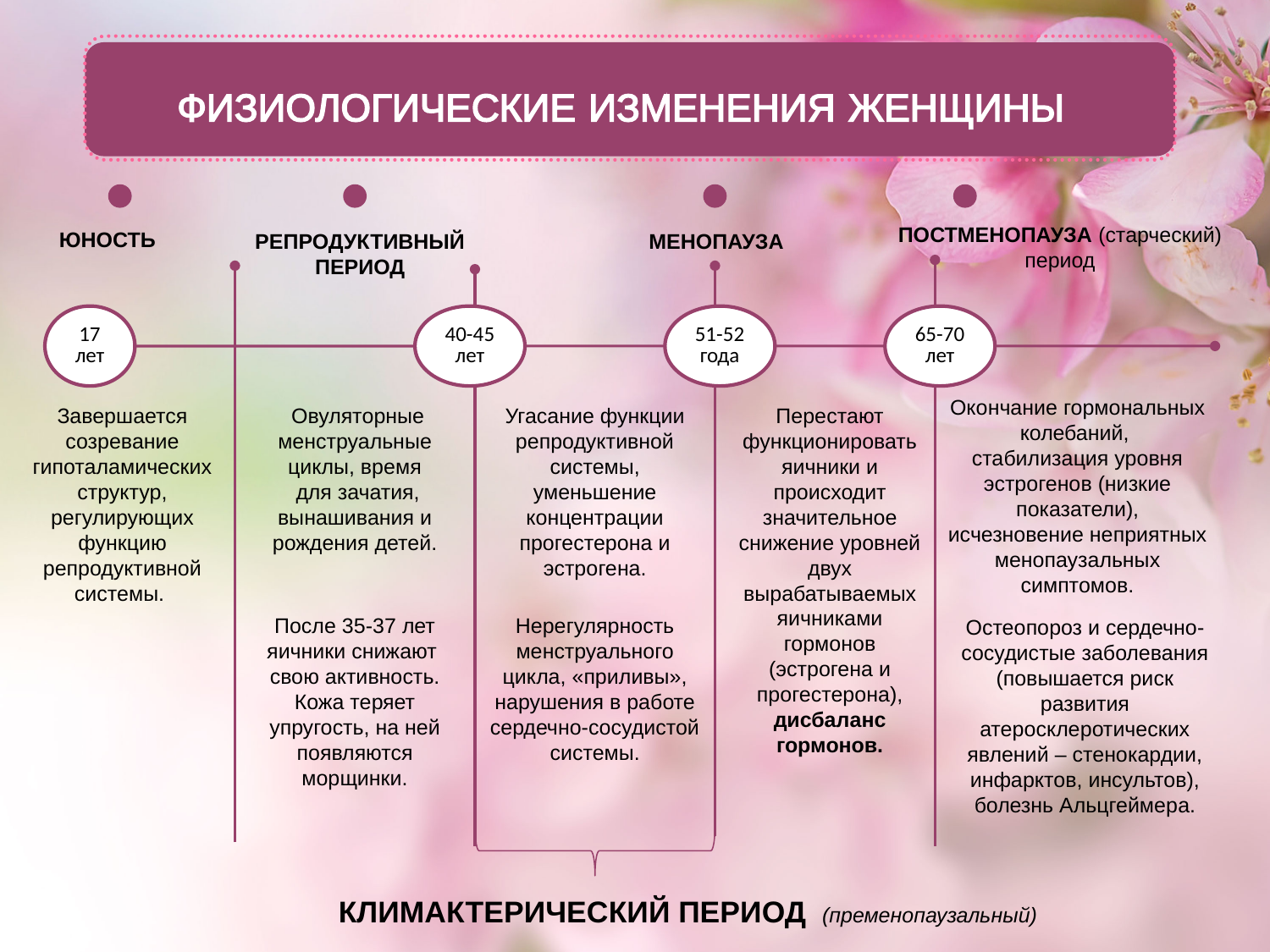

ФИЗИОЛОГИЧЕСКИЕ ИЗМЕНЕНИЯ ЖЕНЩИНЫ

ПОСТМЕНОПАУЗА (старческий) период
ЮНОСТЬ
МЕНОПАУЗА
РЕПРОДУКТИВНЫЙ ПЕРИОД
17 лет
40-45 лет
51-52
года
65-70 лет
Окончание гормональных колебаний,
стабилизация уровня эстрогенов (низкие показатели), исчезновение неприятных менопаузальных симптомов.
Завершается созревание гипоталамических структур, регулирующих функцию репродуктивной системы.
 Овуляторные менструальные циклы, время
 для зачатия, вынашивания и рождения детей.
Угасание функции репродуктивной системы, уменьшение концентрации прогестерона и эстрогена.
Перестают функционировать яичники и происходит значительное снижение уровней двух вырабатываемых яичниками гормонов (эстрогена и прогестерона), дисбаланс гормонов.
После 35-37 лет яичники снижают
свою активность.
Кожа теряет упругость, на ней появляются морщинки.
Нерегулярность менструального цикла, «приливы», нарушения в работе сердечно-сосудистой системы.
Остеопороз и сердечно-сосудистые заболевания (повышается риск развития атеросклеротических явлений – стенокардии, инфарктов, инсультов), болезнь Альцгеймера.

КЛИМАКТЕРИЧЕСКИЙ ПЕРИОД  (пременопаузальный)